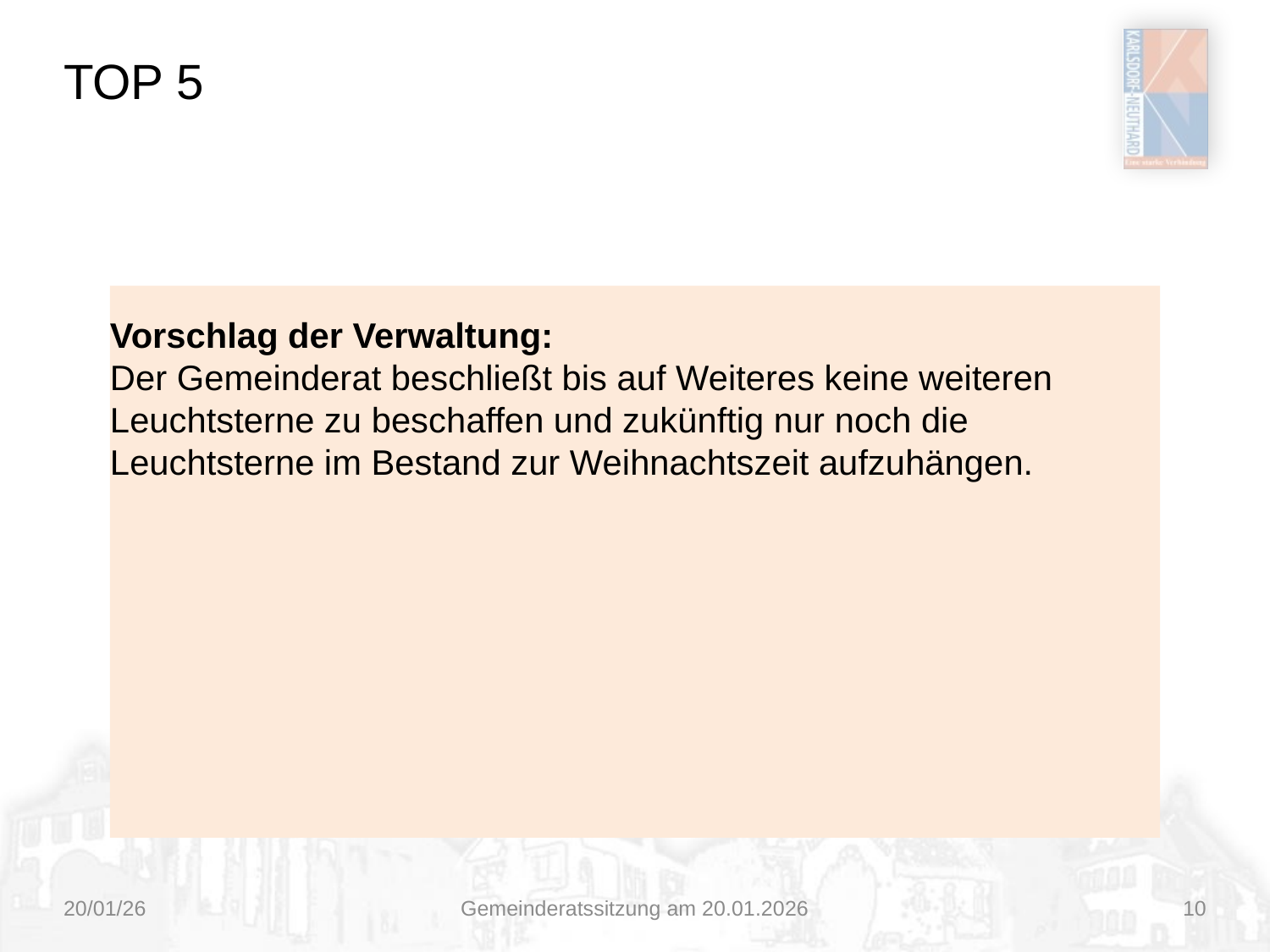

# TOP 5
Vorschlag der Verwaltung:
Der Gemeinderat beschließt bis auf Weiteres keine weiteren Leuchtsterne zu beschaffen und zukünftig nur noch die Leuchtsterne im Bestand zur Weihnachtszeit aufzuhängen.
20/01/26
Gemeinderatssitzung am 20.01.2026
10